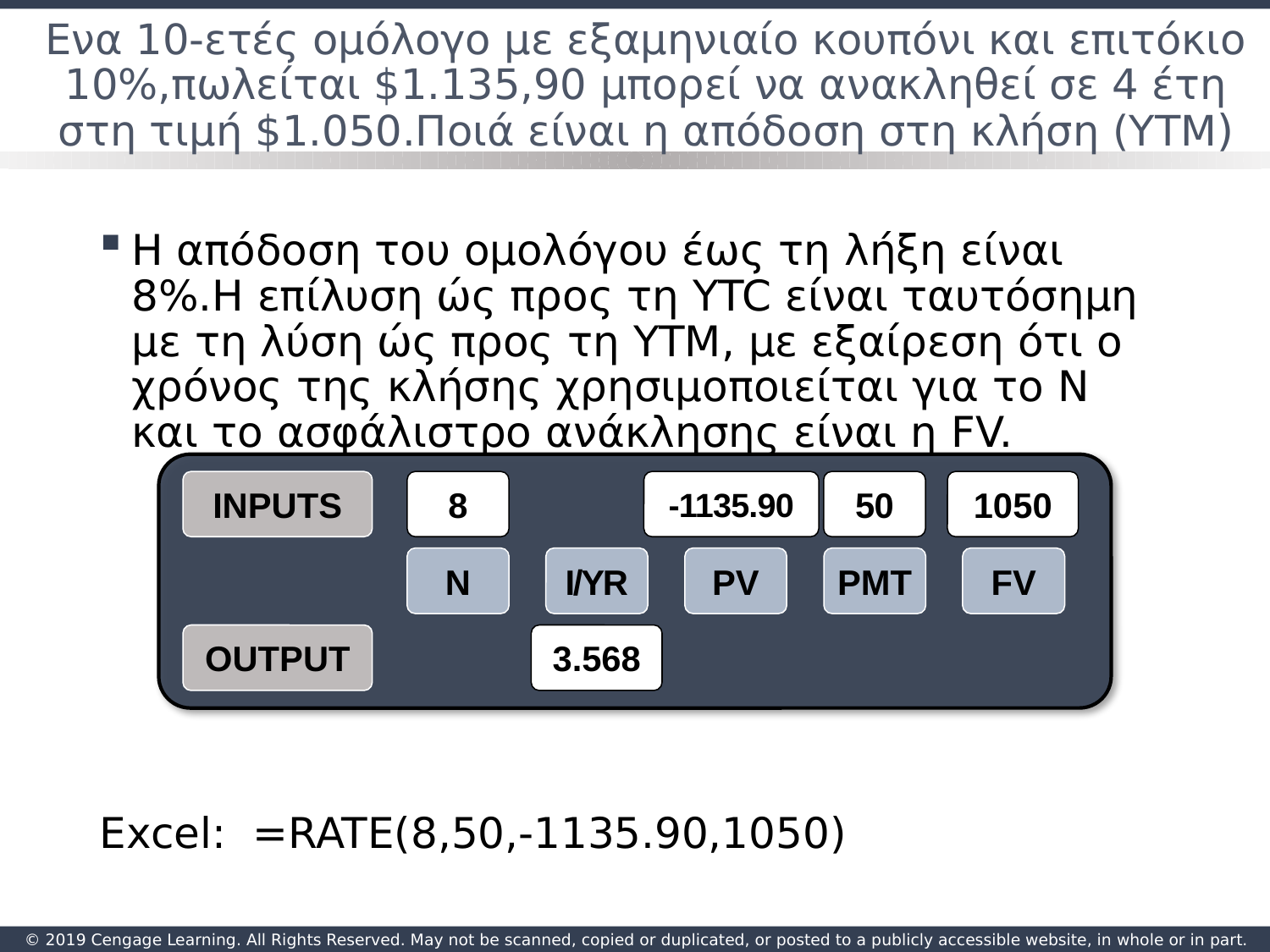

# Ενα 10-ετές ομόλογο με εξαμηνιαίο κουπόνι και επιτόκιο 10%,πωλείται $1.135,90 μπορεί να ανακληθεί σε 4 έτη στη τιμή $1.050.Ποιά είναι η απόδοση στη κλήση (YTM)
Η απόδοση του ομολόγου έως τη λήξη είναι 8%.Η επίλυση ώς προς τη YTC είναι ταυτόσημη με τη λύση ώς προς τη YTM, με εξαίρεση ότι ο χρόνος της κλήσης χρησιμοποιείται για το Ν και το ασφάλιστρο ανάκλησης είναι η FV.

Excel:  =RATE(8,50,-1135.90,1050)

INPUTS
8
-1135.90
50
1050
N
I/YR
PV
PMT
FV
OUTPUT
3.568